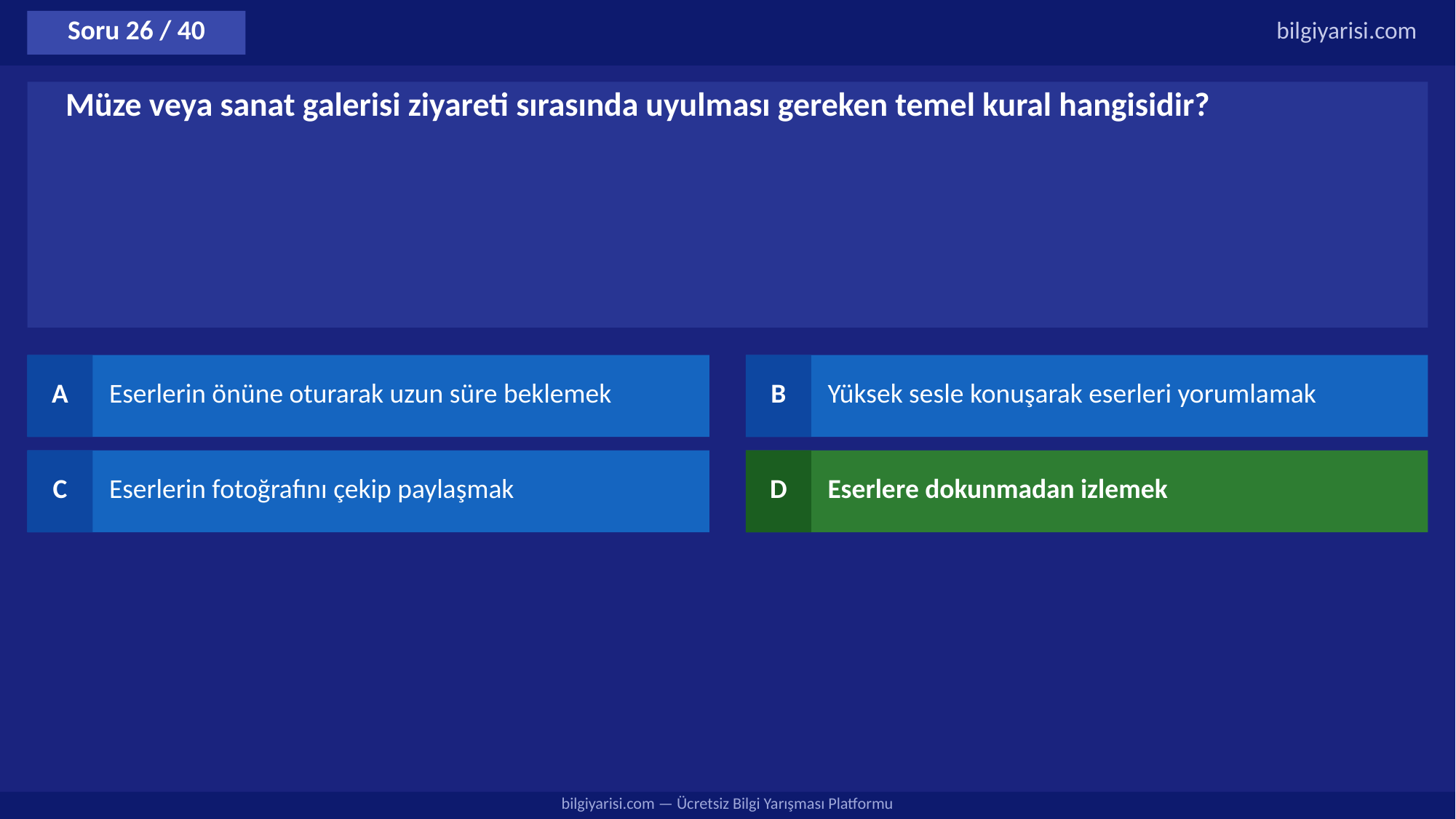

Soru 26 / 40
bilgiyarisi.com

Müze veya sanat galerisi ziyareti sırasında uyulması gereken temel kural hangisidir?

A
Eserlerin önüne oturarak uzun süre beklemek

B
Yüksek sesle konuşarak eserleri yorumlamak

C
Eserlerin fotoğrafını çekip paylaşmak

D
Eserlere dokunmadan izlemek
bilgiyarisi.com — Ücretsiz Bilgi Yarışması Platformu